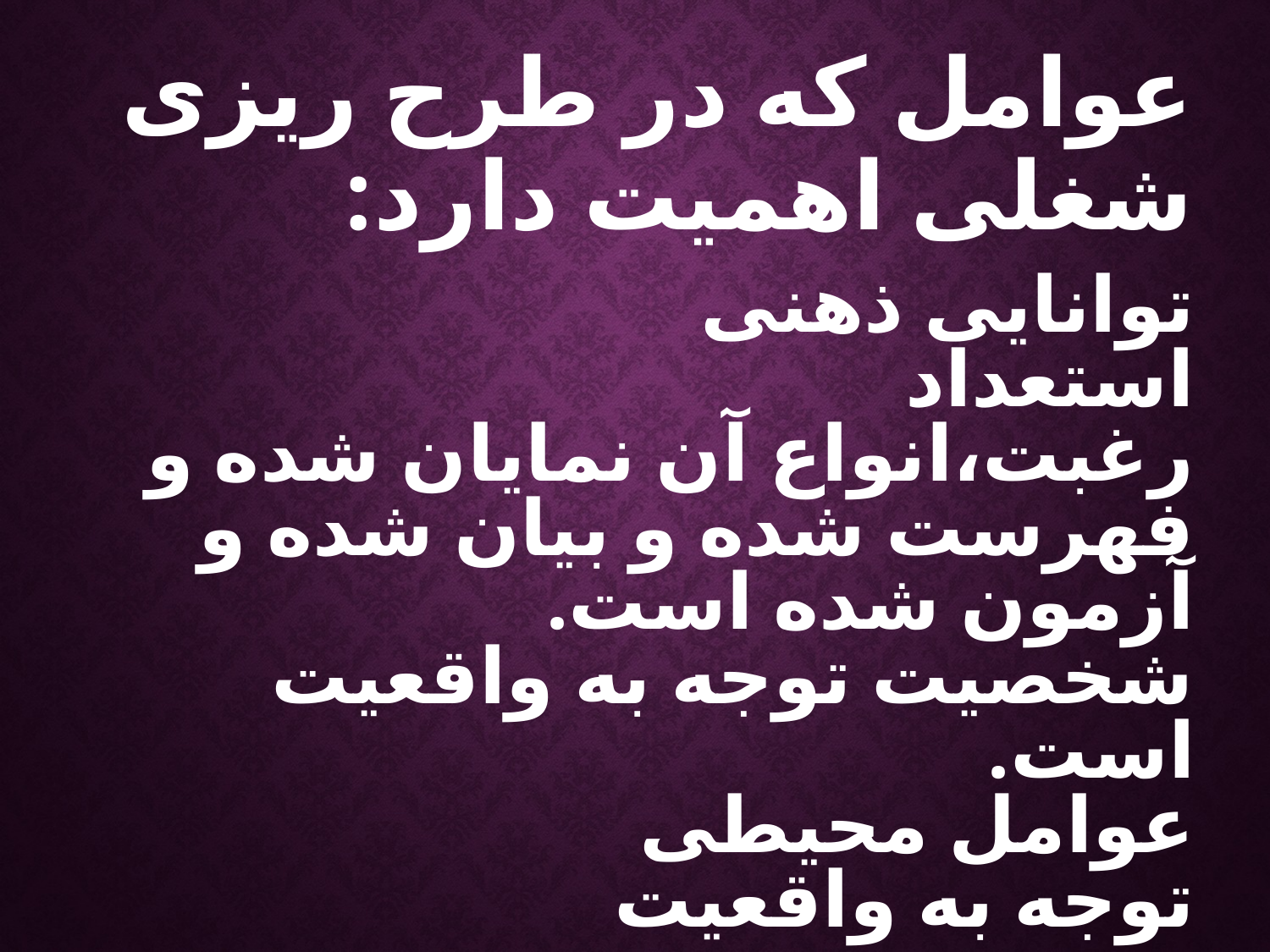

عوامل که در طرح ریزی شغلی اهمیت دارد:
توانایی ذهنی
استعداد
رغبت،انواع آن نمایان شده و فهرست شده و بیان شده و آزمون شده است.
شخصیت توجه به واقعیت است.
عوامل محیطی
توجه به واقعیت